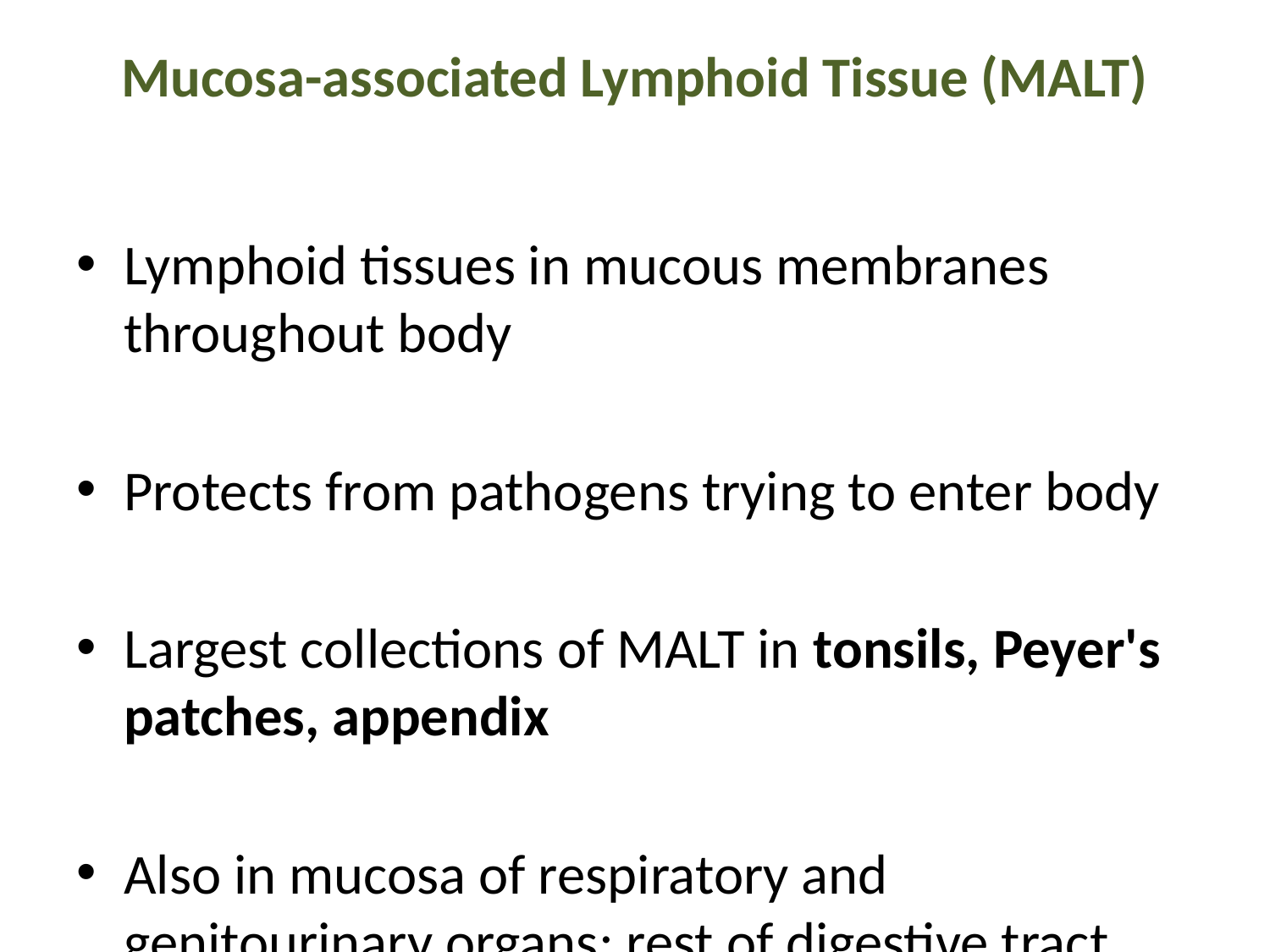

# Mucosa-associated Lymphoid Tissue (MALT)
Lymphoid tissues in mucous membranes throughout body

Protects from pathogens trying to enter body

Largest collections of MALT in tonsils, Peyer's patches, appendix

Also in mucosa of respiratory and genitourinary organs; rest of digestive tract